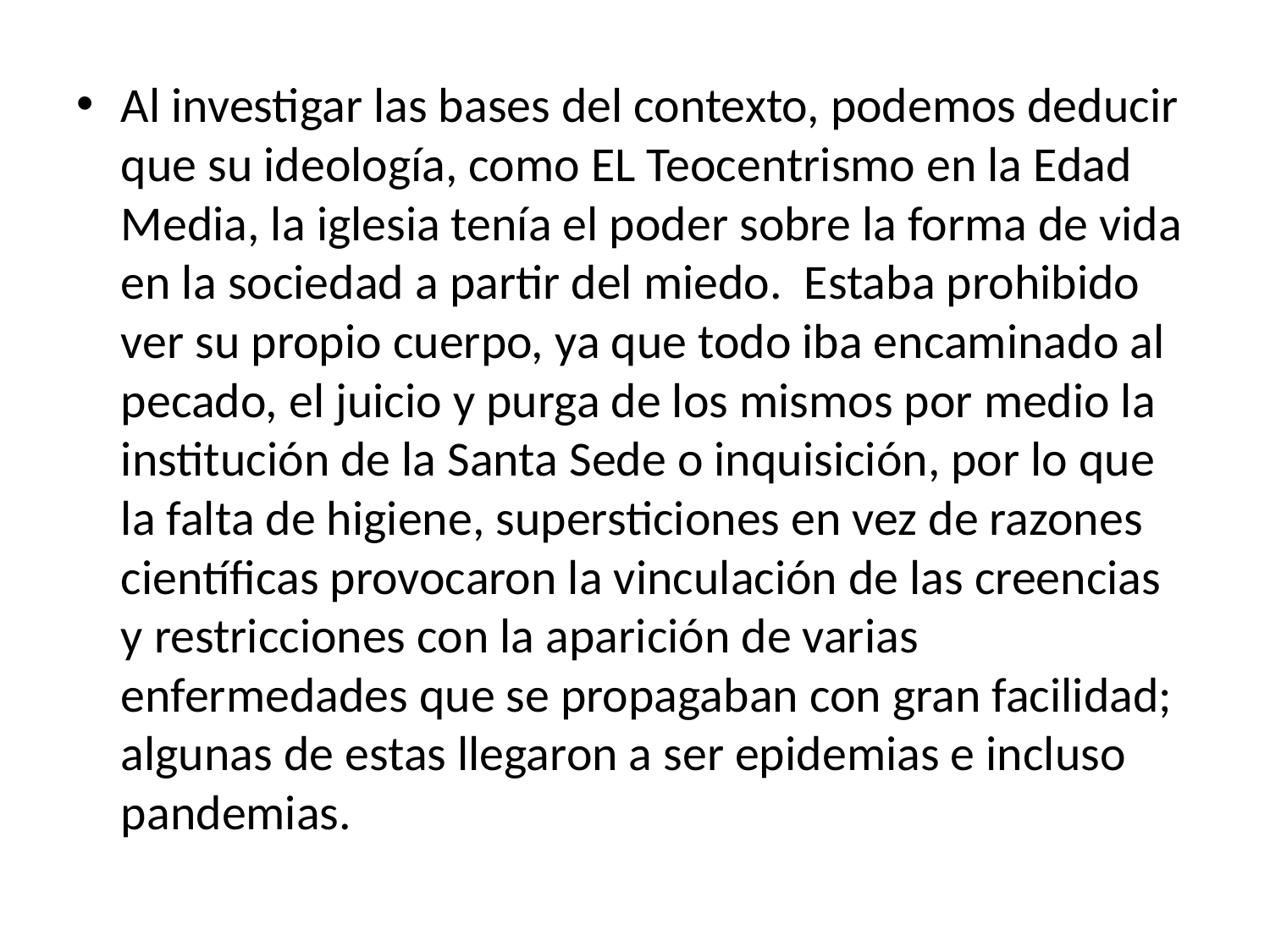

#
Al investigar las bases del contexto, podemos deducir que su ideología, como EL Teocentrismo en la Edad Media, la iglesia tenía el poder sobre la forma de vida en la sociedad a partir del miedo.  Estaba prohibido ver su propio cuerpo, ya que todo iba encaminado al pecado, el juicio y purga de los mismos por medio la institución de la Santa Sede o inquisición, por lo que la falta de higiene, supersticiones en vez de razones científicas provocaron la vinculación de las creencias y restricciones con la aparición de varias enfermedades que se propagaban con gran facilidad; algunas de estas llegaron a ser epidemias e incluso pandemias.